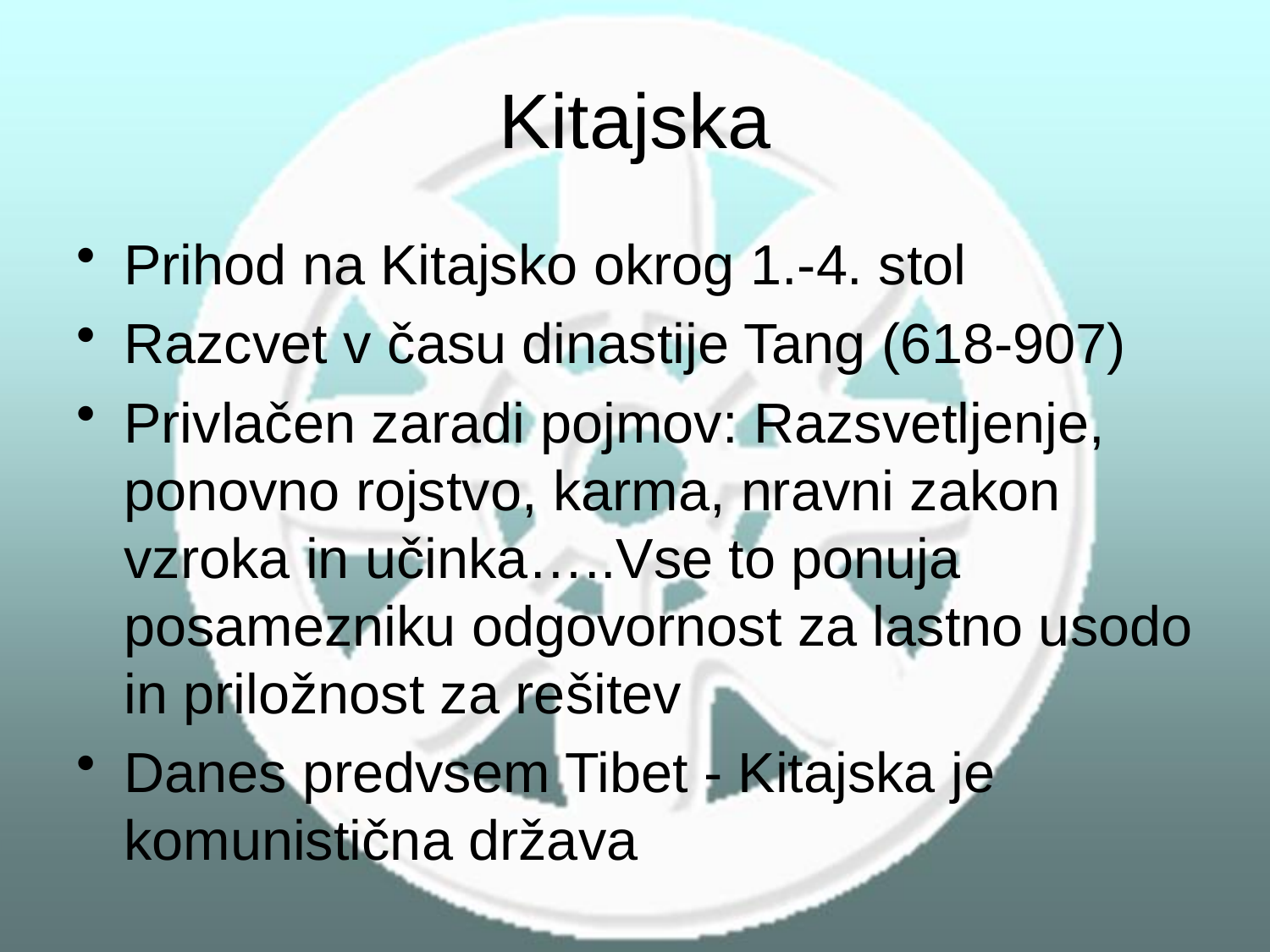

# Kitajska
Prihod na Kitajsko okrog 1.-4. stol
Razcvet v času dinastije Tang (618-907)
Privlačen zaradi pojmov: Razsvetljenje, ponovno rojstvo, karma, nravni zakon vzroka in učinka…..Vse to ponuja posamezniku odgovornost za lastno usodo in priložnost za rešitev
Danes predvsem Tibet - Kitajska je komunistična država